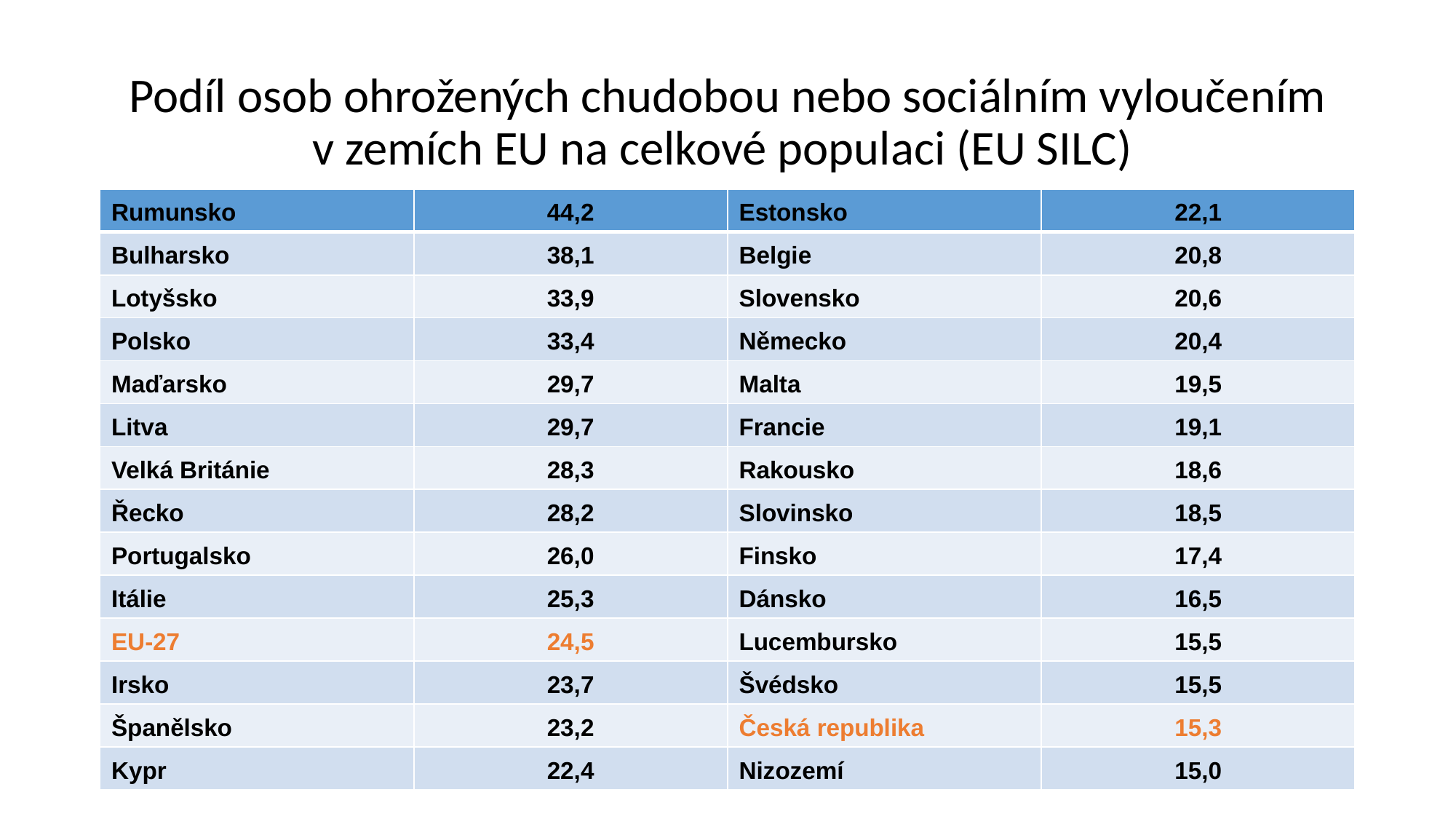

# Podíl osob ohrožených chudobou nebo sociálním vyloučením v zemích EU na celkové populaci (EU SILC)
| Rumunsko | 44,2 | Estonsko | 22,1 |
| --- | --- | --- | --- |
| Bulharsko | 38,1 | Belgie | 20,8 |
| Lotyšsko | 33,9 | Slovensko | 20,6 |
| Polsko | 33,4 | Německo | 20,4 |
| Maďarsko | 29,7 | Malta | 19,5 |
| Litva | 29,7 | Francie | 19,1 |
| Velká Británie | 28,3 | Rakousko | 18,6 |
| Řecko | 28,2 | Slovinsko | 18,5 |
| Portugalsko | 26,0 | Finsko | 17,4 |
| Itálie | 25,3 | Dánsko | 16,5 |
| EU-27 | 24,5 | Lucembursko | 15,5 |
| Irsko | 23,7 | Švédsko | 15,5 |
| Španělsko | 23,2 | Česká republika | 15,3 |
| Kypr | 22,4 | Nizozemí | 15,0 |